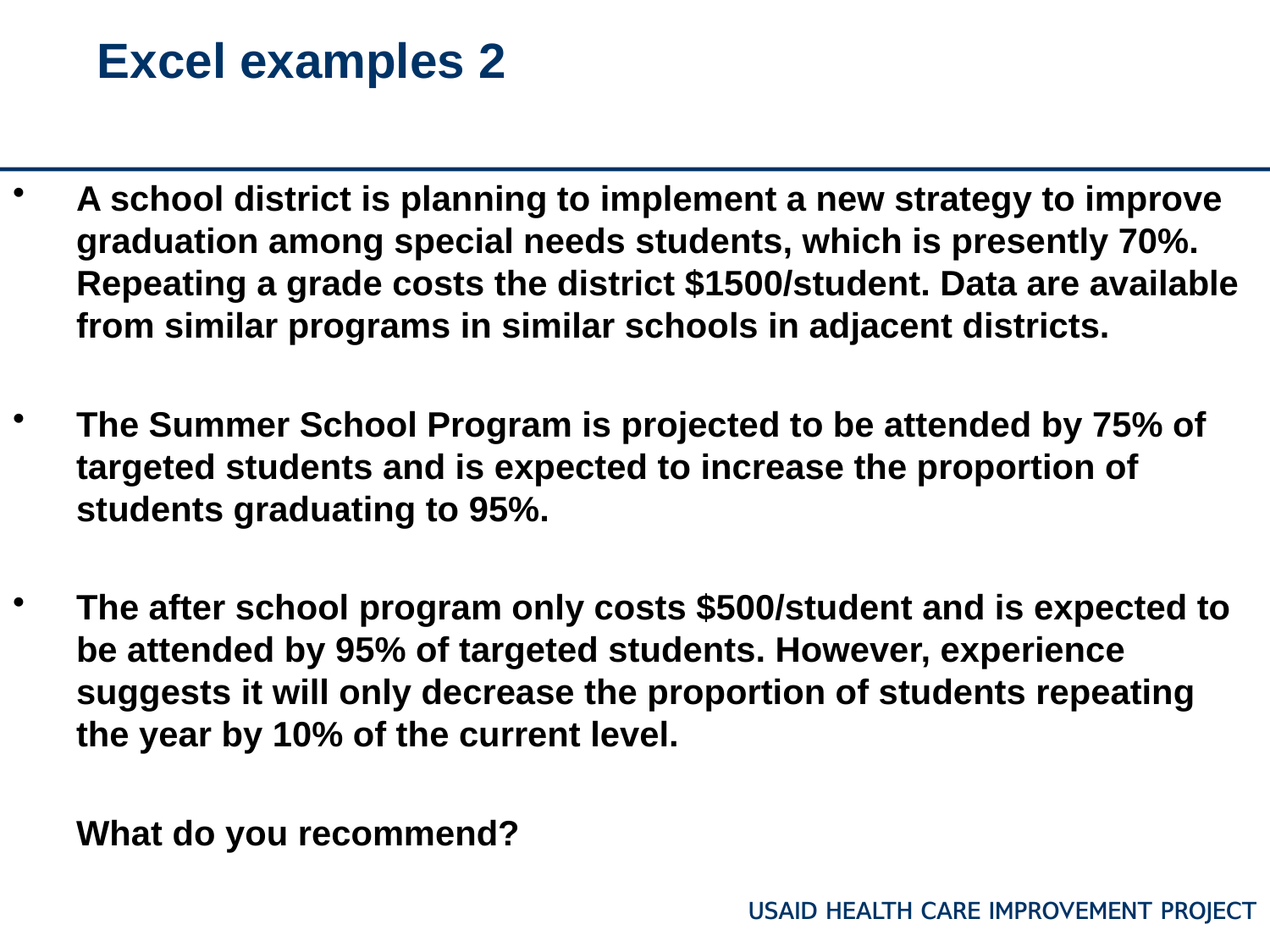

# Excel examples 2
A school district is planning to implement a new strategy to improve graduation among special needs students, which is presently 70%. Repeating a grade costs the district $1500/student. Data are available from similar programs in similar schools in adjacent districts.

The Summer School Program is projected to be attended by 75% of targeted students and is expected to increase the proportion of students graduating to 95%.

The after school program only costs $500/student and is expected to be attended by 95% of targeted students. However, experience suggests it will only decrease the proportion of students repeating the year by 10% of the current level.

	What do you recommend?